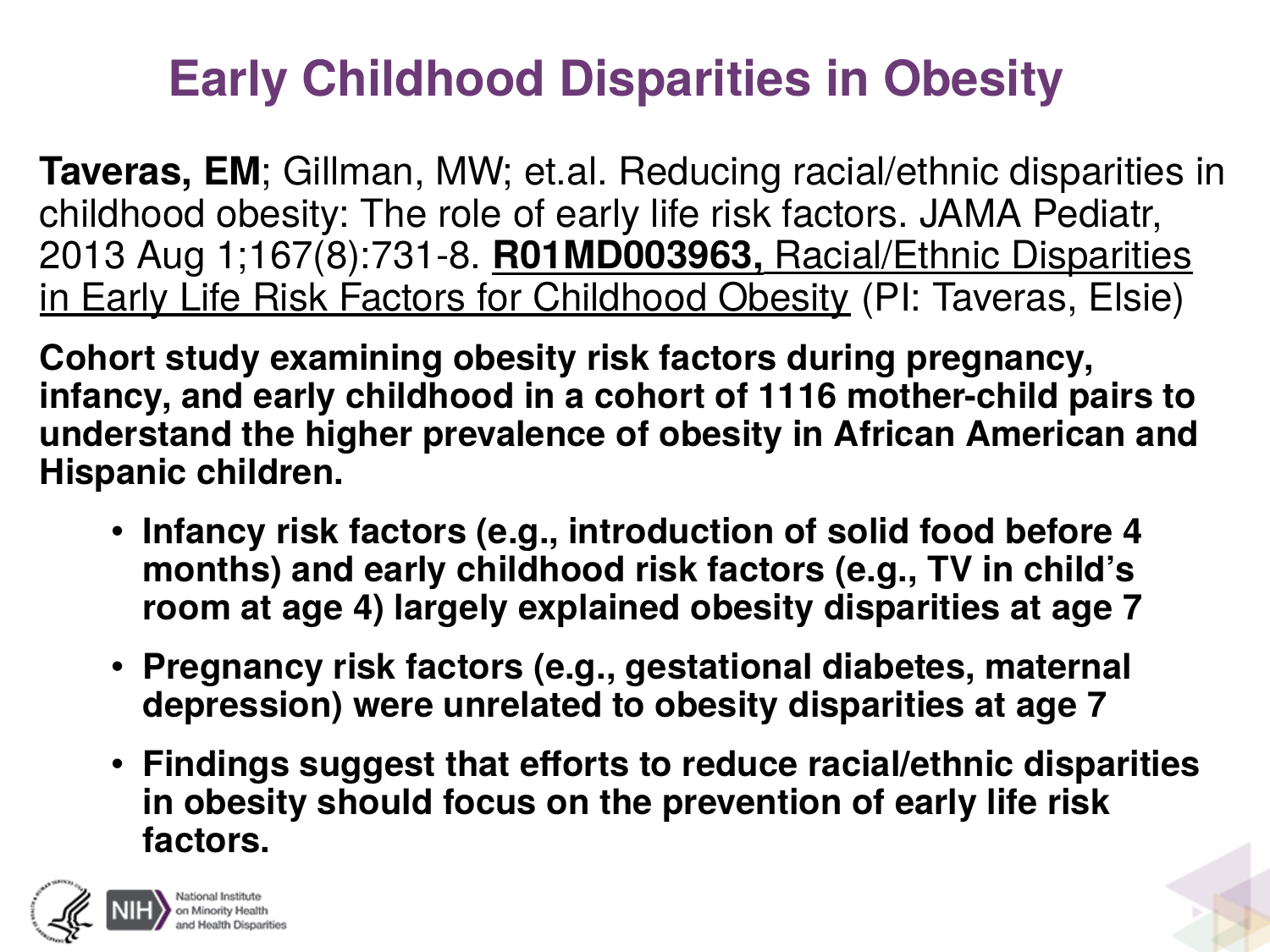

Early Childhood Disparities in Obesity
Taveras, EM; Gillman, MW; et.al. Reducing racial/ethnic disparities in childhood obesity: The role of early life risk factors. JAMA Pediatr, 2013 Aug 1;167(8):731-8. R01MD003963, Racial/Ethnic Disparities in Early Life Risk Factors for Childhood Obesity (PI: Taveras, Elsie)
Cohort study examining obesity risk factors during pregnancy, infancy, and early childhood in a cohort of 1116 mother-child pairs to understand the higher prevalence of obesity in African American and Hispanic children.
Infancy risk factors (e.g., introduction of solid food before 4 months) and early childhood risk factors (e.g., TV in child’s room at age 4) largely explained obesity disparities at age 7
Pregnancy risk factors (e.g., gestational diabetes, maternal depression) were unrelated to obesity disparities at age 7
Findings suggest that efforts to reduce racial/ethnic disparities in obesity should focus on the prevention of early life risk factors.